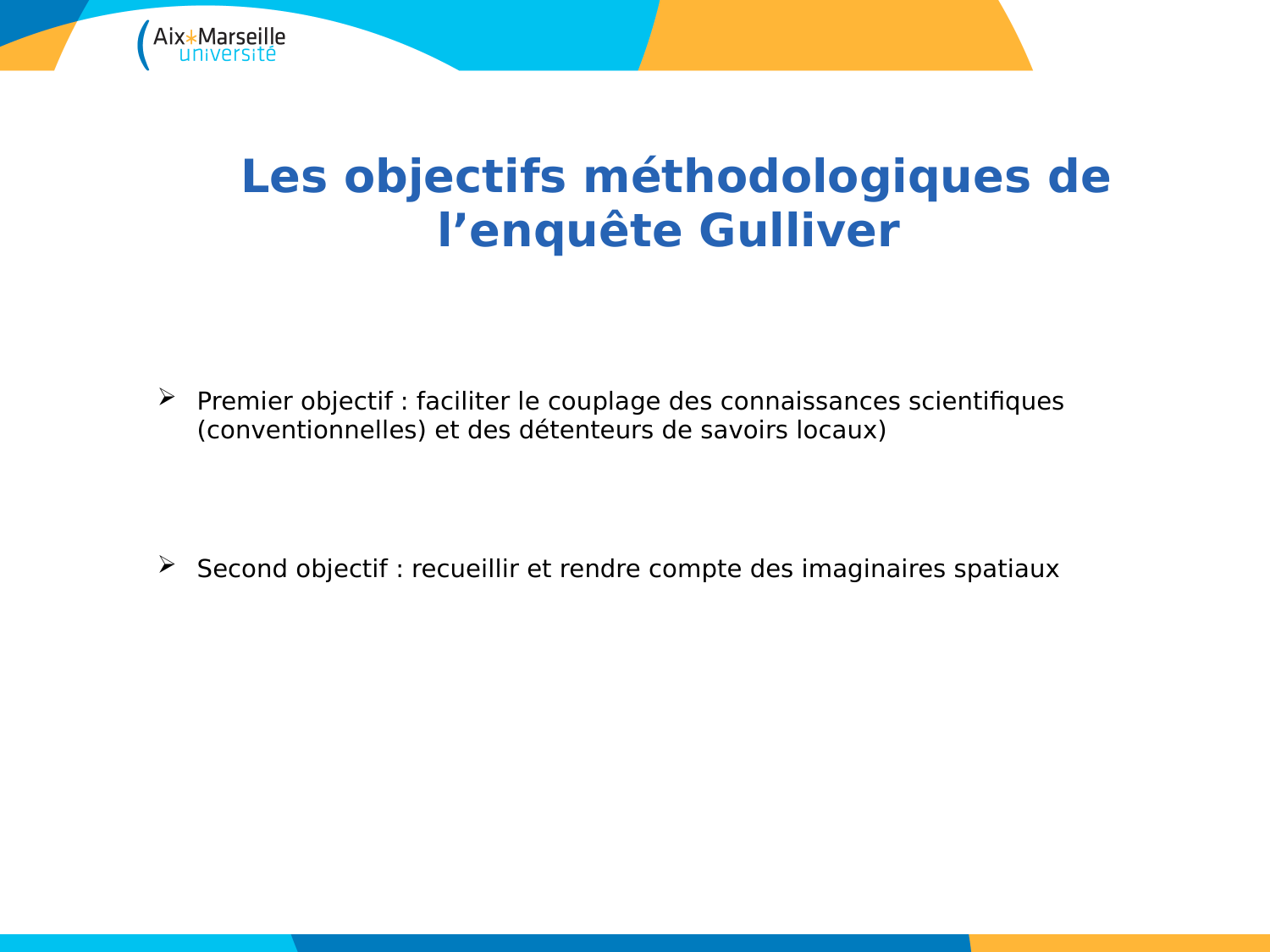

# Les objectifs méthodologiques de l’enquête Gulliver

Premier objectif : faciliter le couplage des connaissances scientifiques (conventionnelles) et des détenteurs de savoirs locaux)

Second objectif : recueillir et rendre compte des imaginaires spatiaux